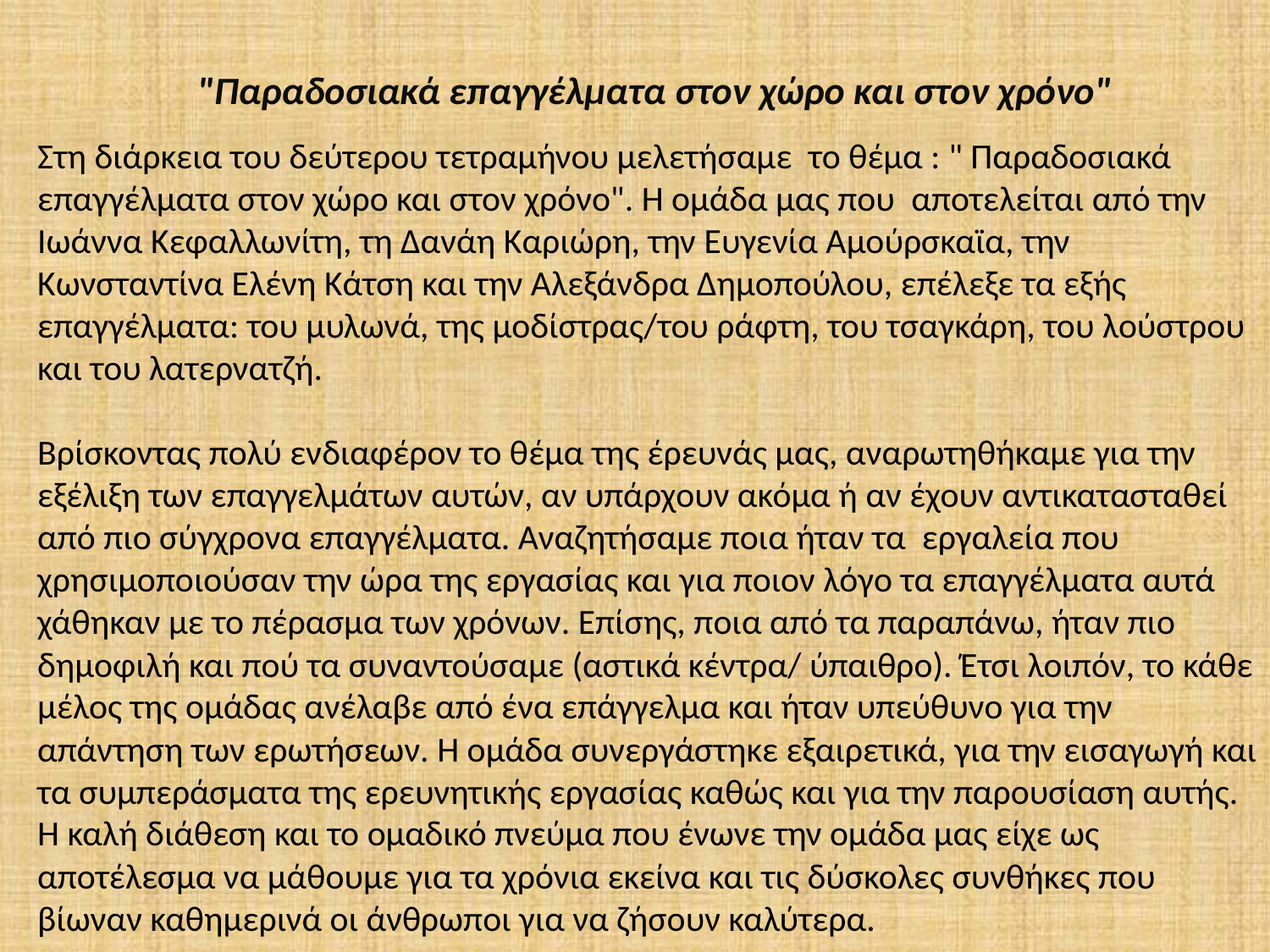

"Παραδοσιακά επαγγέλματα στον χώρο και στον χρόνο"

Στη διάρκεια του δεύτερου τετραμήνου μελετήσαμε  το θέμα : " Παραδοσιακά επαγγέλματα στον χώρο και στον χρόνο". Η ομάδα μας που  αποτελείται από την Ιωάννα Κεφαλλωνίτη, τη Δανάη Καριώρη, την Ευγενία Αμούρσκαϊα, την Κωνσταντίνα Ελένη Κάτση και την Αλεξάνδρα Δημοπούλου, επέλεξε τα εξής επαγγέλματα: του μυλωνά, της μοδίστρας/του ράφτη, του τσαγκάρη, του λούστρου και του λατερνατζή.

Βρίσκοντας πολύ ενδιαφέρον το θέμα της έρευνάς μας, αναρωτηθήκαμε για την εξέλιξη των επαγγελμάτων αυτών, αν υπάρχουν ακόμα ή αν έχουν αντικατασταθεί από πιο σύγχρονα επαγγέλματα. Αναζητήσαμε ποια ήταν τα  εργαλεία που χρησιμοποιούσαν την ώρα της εργασίας και για ποιον λόγο τα επαγγέλματα αυτά χάθηκαν με το πέρασμα των χρόνων. Επίσης, ποια από τα παραπάνω, ήταν πιο δημοφιλή και πού τα συναντούσαμε (αστικά κέντρα/ ύπαιθρο). Έτσι λοιπόν, το κάθε μέλος της ομάδας ανέλαβε από ένα επάγγελμα και ήταν υπεύθυνο για την απάντηση των ερωτήσεων. Η ομάδα συνεργάστηκε εξαιρετικά, για την εισαγωγή και τα συμπεράσματα της ερευνητικής εργασίας καθώς και για την παρουσίαση αυτής. Η καλή διάθεση και το ομαδικό πνεύμα που ένωνε την ομάδα μας είχε ως αποτέλεσμα να μάθουμε για τα χρόνια εκείνα και τις δύσκολες συνθήκες που βίωναν καθημερινά οι άνθρωποι για να ζήσουν καλύτερα.